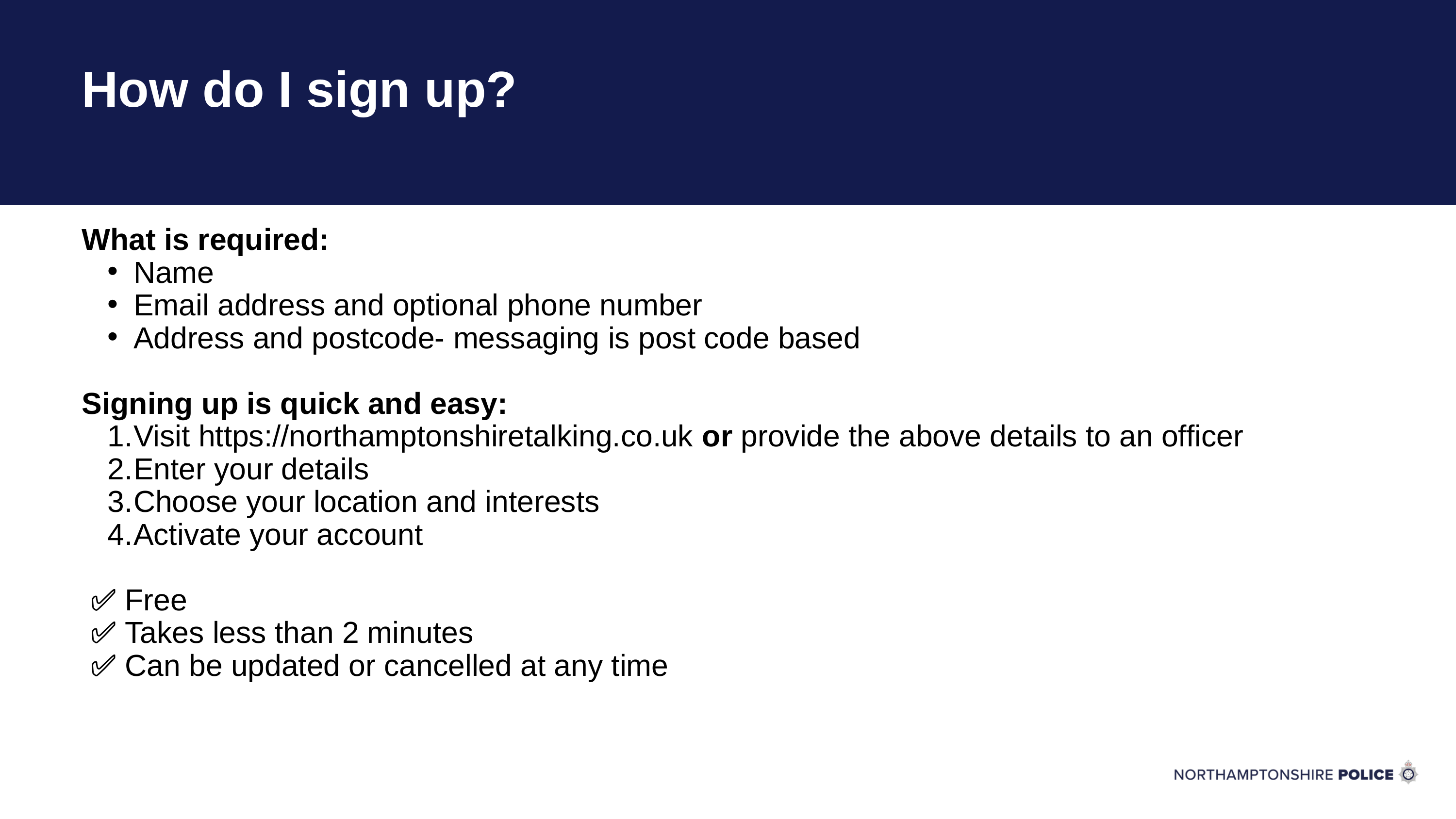

How do I sign up?
What is required:
Name
Email address and optional phone number
Address and postcode- messaging is post code based

Signing up is quick and easy:
Visit https://northamptonshiretalking.co.uk or provide the above details to an officer
Enter your details
Choose your location and interests
Activate your account

 ✅ Free
 ✅ Takes less than 2 minutes
 ✅ Can be updated or cancelled at any time